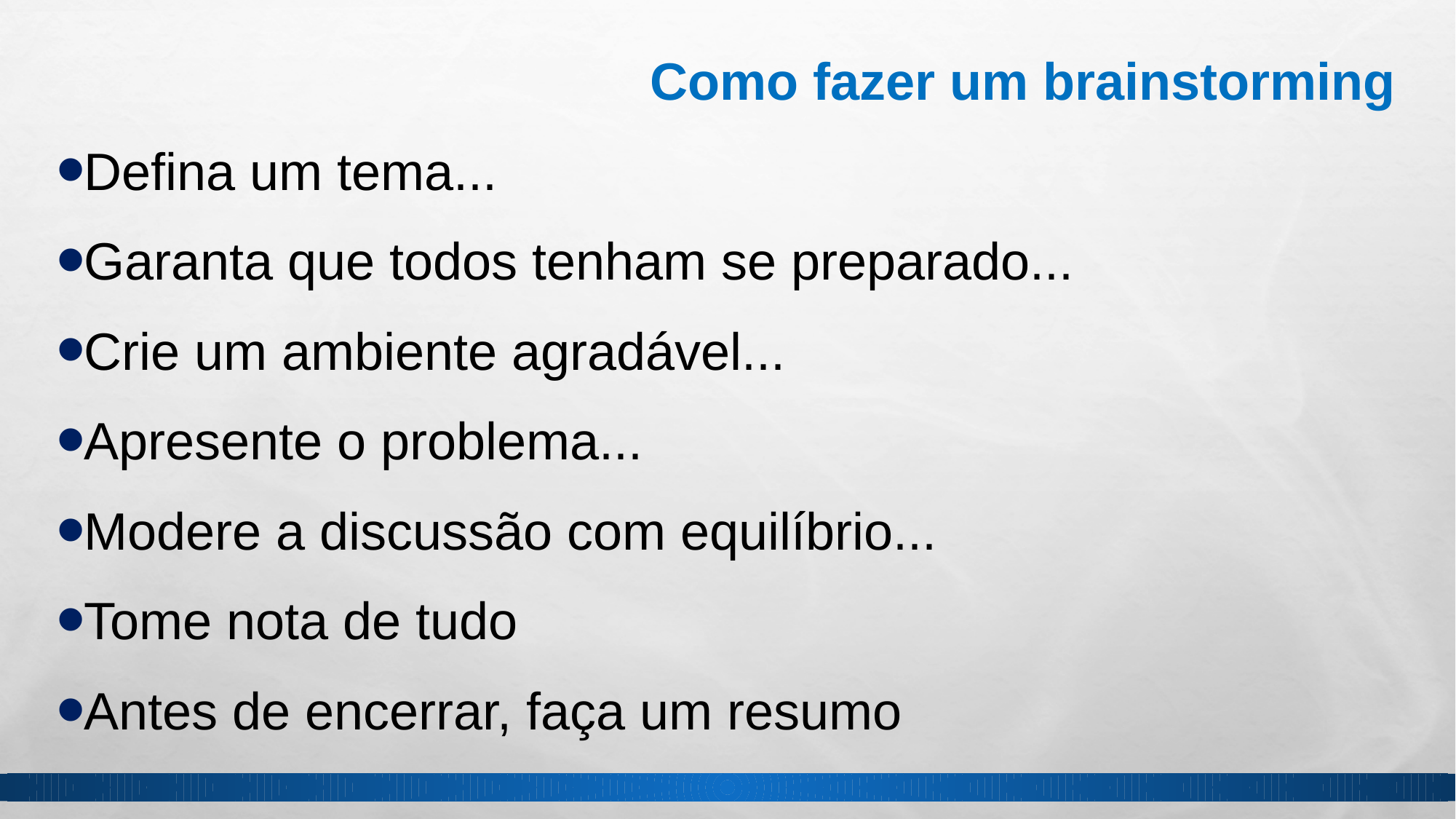

Como fazer um brainstorming
Defina um tema...
Garanta que todos tenham se preparado...
Crie um ambiente agradável...
Apresente o problema...
Modere a discussão com equilíbrio...
Tome nota de tudo
Antes de encerrar, faça um resumo